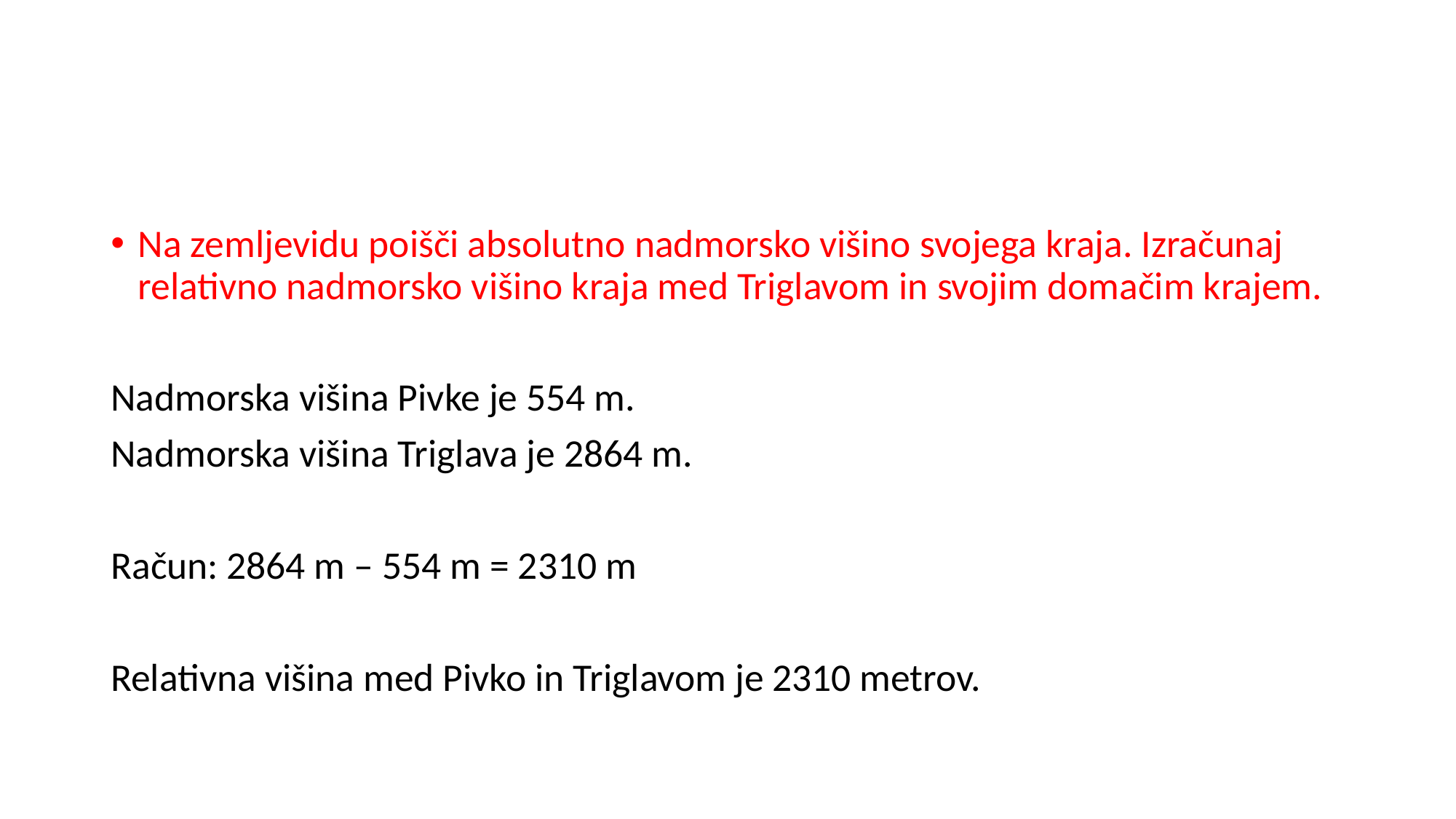

#
Na zemljevidu poišči absolutno nadmorsko višino svojega kraja. Izračunaj relativno nadmorsko višino kraja med Triglavom in svojim domačim krajem.

Nadmorska višina Pivke je 554 m.
Nadmorska višina Triglava je 2864 m.

Račun: 2864 m – 554 m = 2310 m

Relativna višina med Pivko in Triglavom je 2310 metrov.